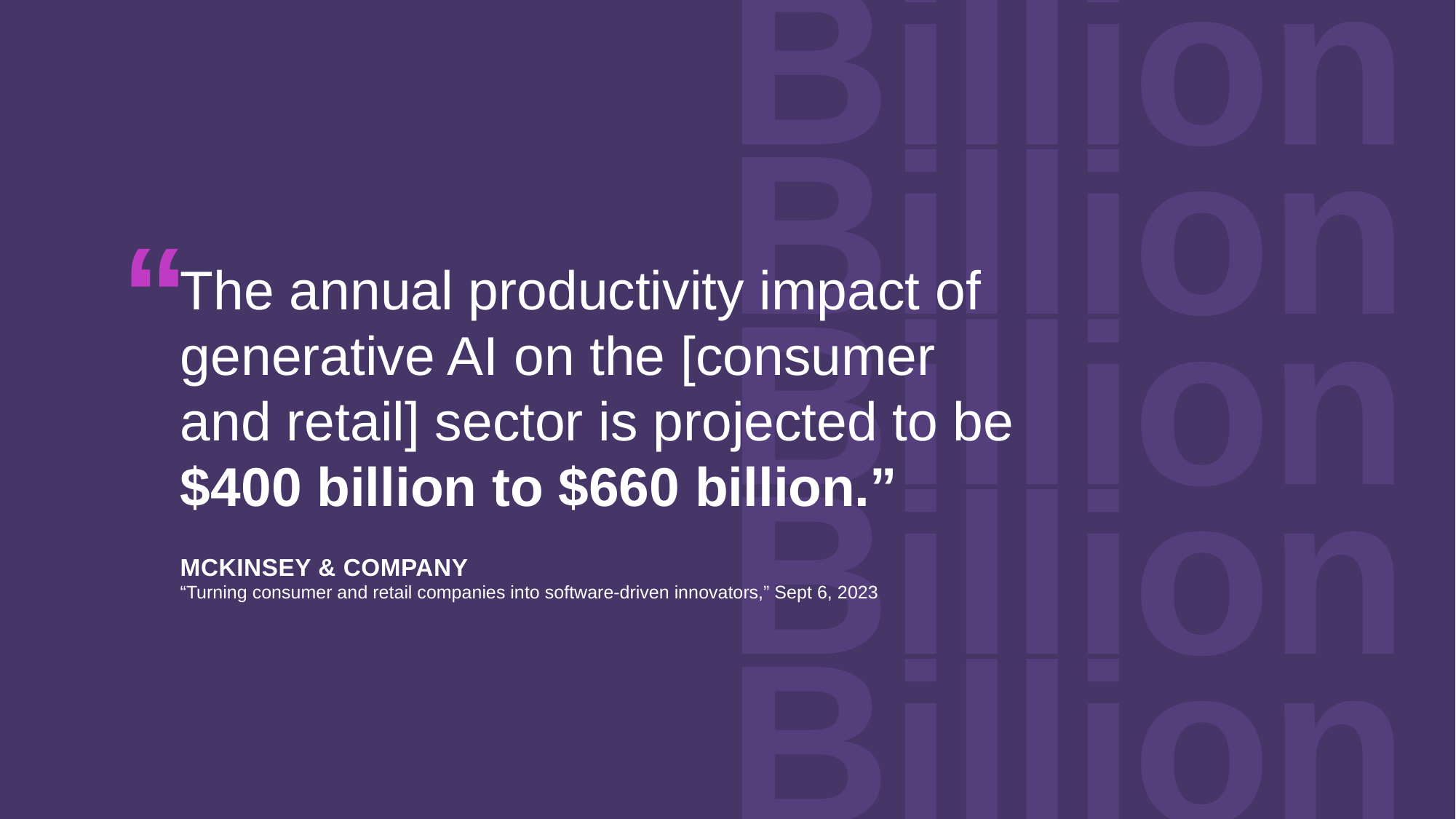

Billion
Billion
Billion
Billion
Billion
“
# The annual productivity impact of generative AI on the [consumer and retail] sector is projected to be $400 billion to $660 billion.”
MCKINSEY & COMPANY
“Turning consumer and retail companies into software-driven innovators,” Sept 6, 2023